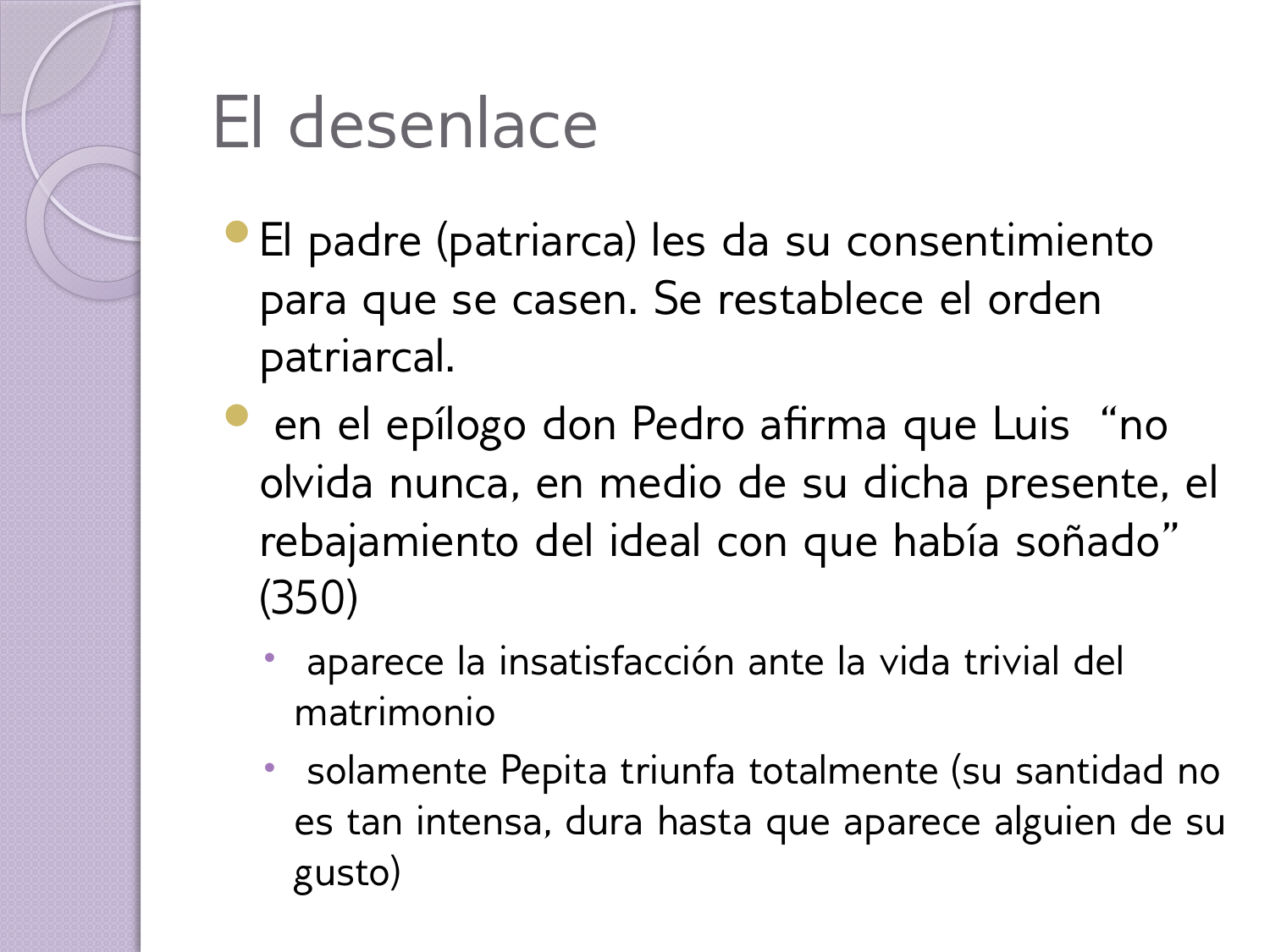

# El desenlace
El padre (patriarca) les da su consentimiento para que se casen. Se restablece el orden patriarcal.
 en el epílogo don Pedro afirma que Luis  “no olvida nunca, en medio de su dicha presente, el rebajamiento del ideal con que había soñado” (350)
 aparece la insatisfacción ante la vida trivial del matrimonio
 solamente Pepita triunfa totalmente (su santidad no es tan intensa, dura hasta que aparece alguien de su gusto)